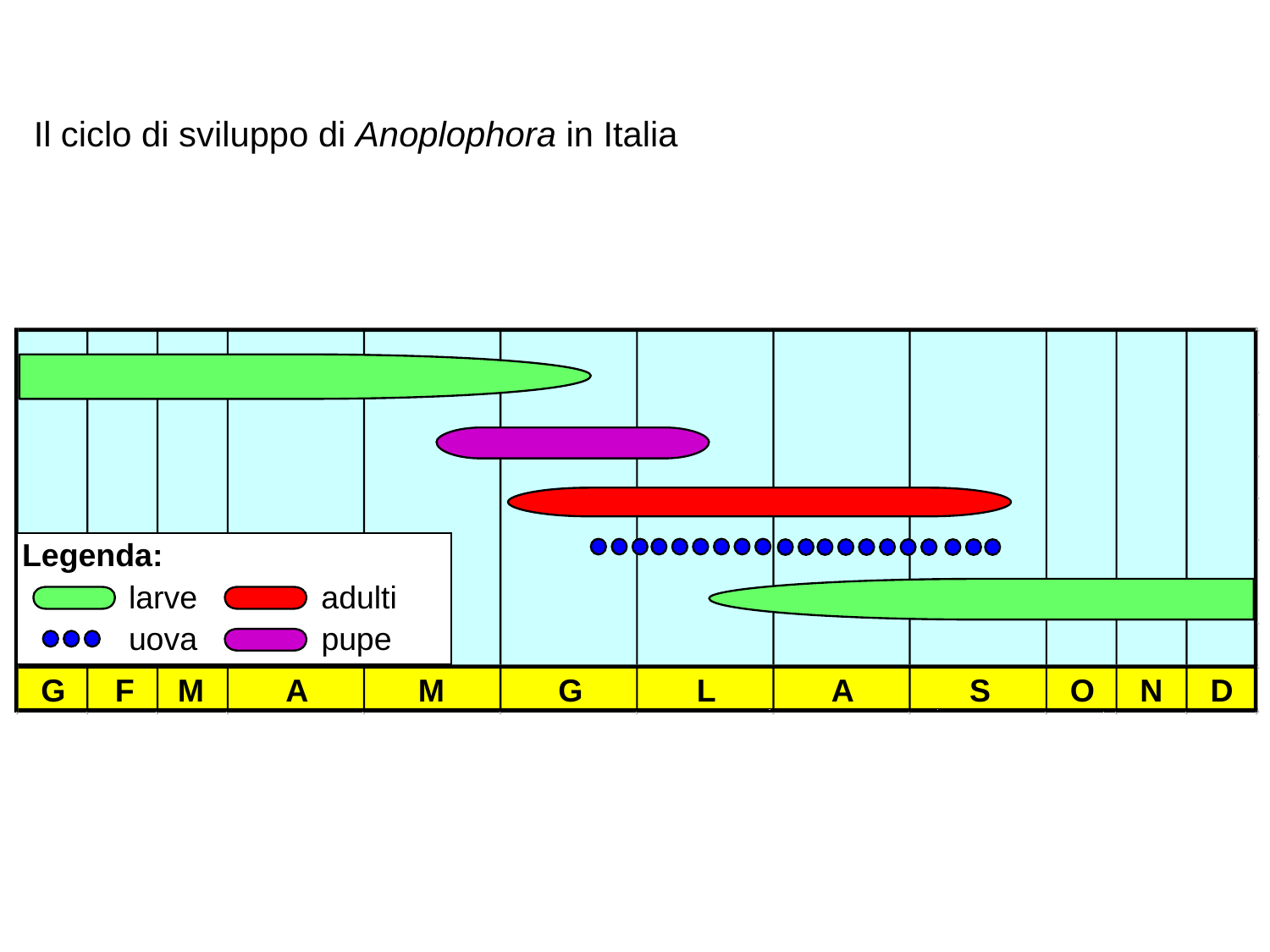

Il ciclo di sviluppo di Anoplophora in Italia

Legenda:

            larve              adulti

            uova              pupe

G
F
M
A
M
G
L
A
S
O
N
D